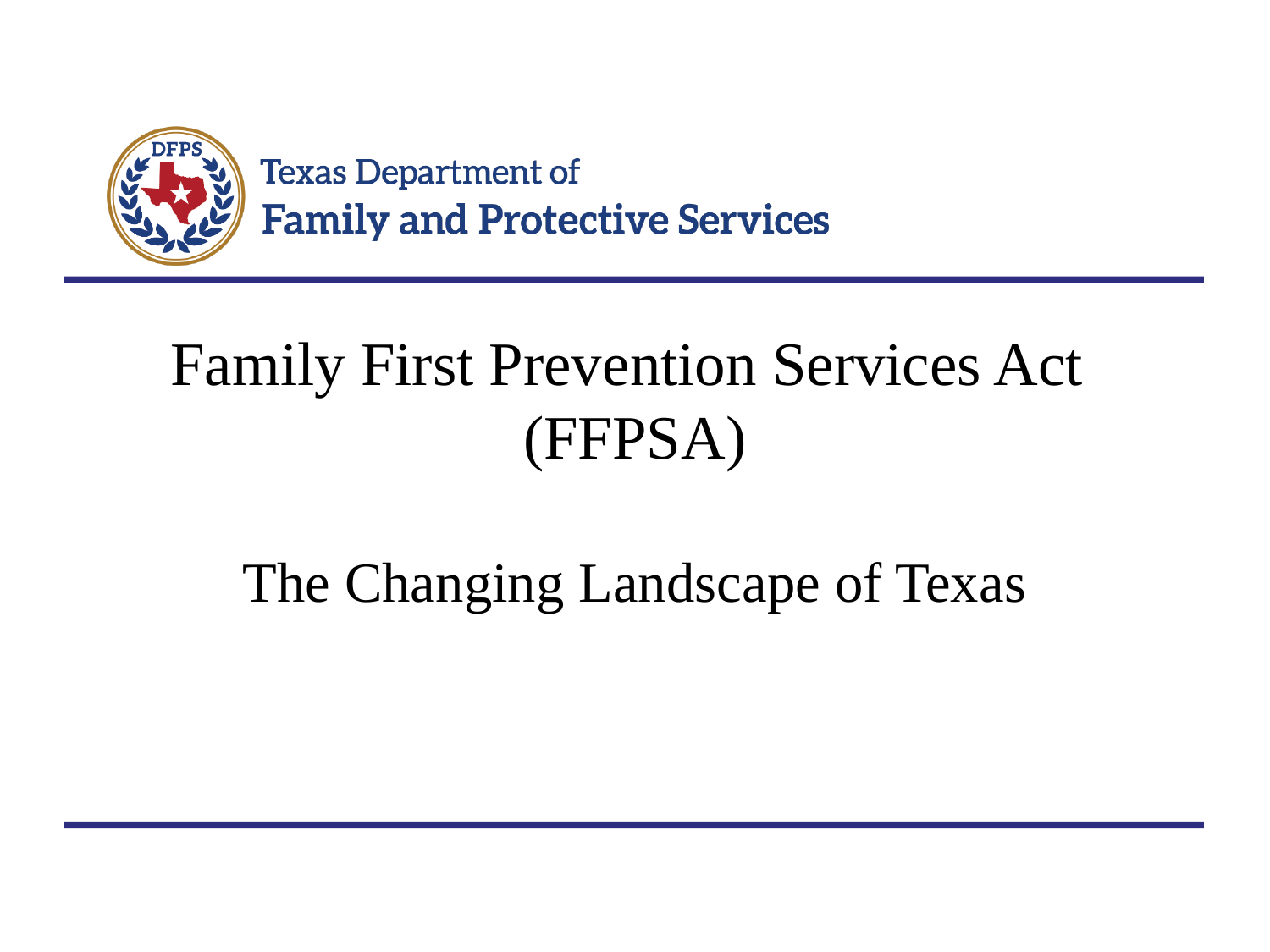

# Family First Prevention Services Act (FFPSA)
The Changing Landscape of Texas